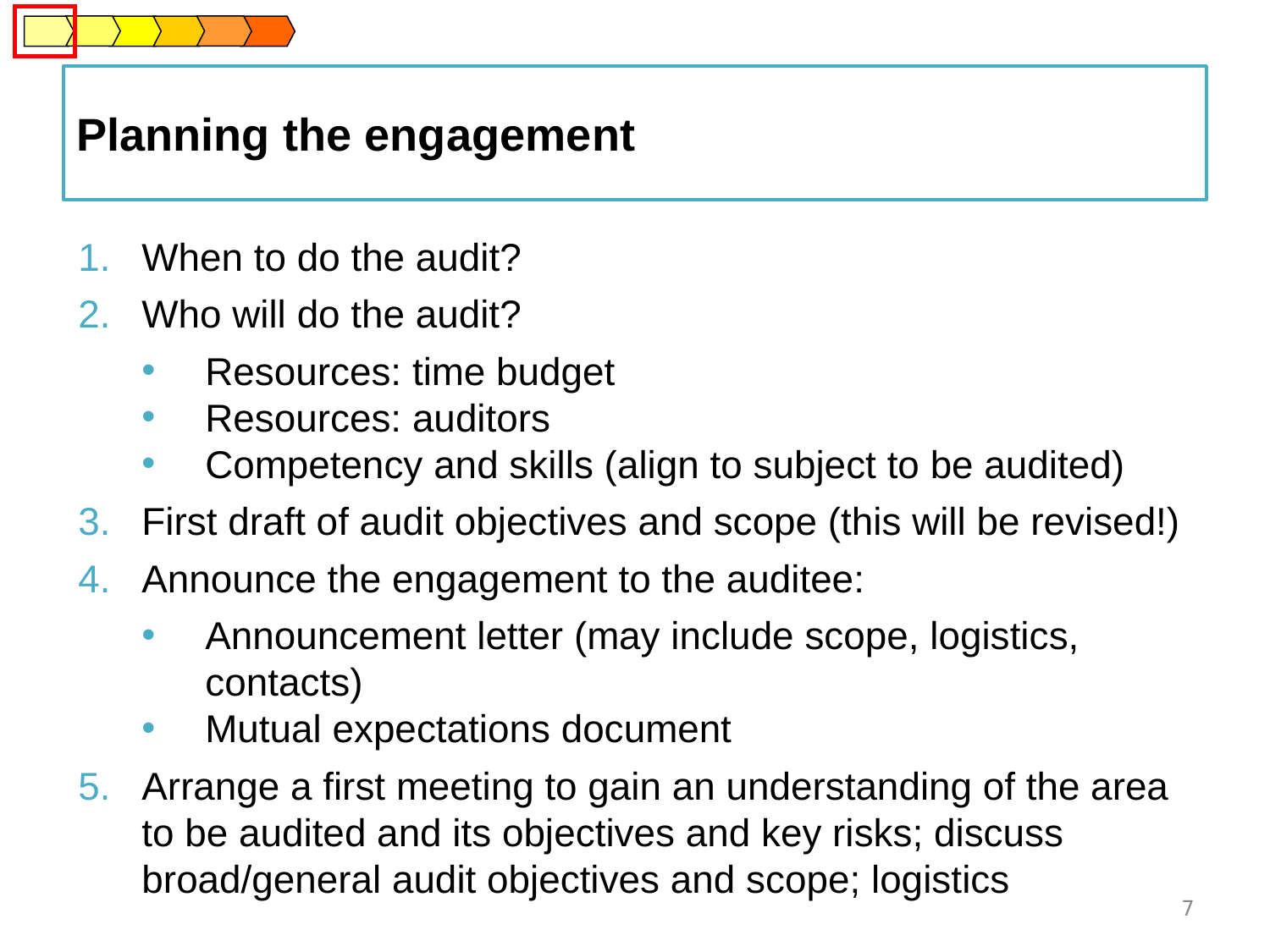

Planning the engagement
When to do the audit?
Who will do the audit?
Resources: time budget
Resources: auditors
Competency and skills (align to subject to be audited)
First draft of audit objectives and scope (this will be revised!)
Announce the engagement to the auditee:
Announcement letter (may include scope, logistics, contacts)
Mutual expectations document
Arrange a first meeting to gain an understanding of the area to be audited and its objectives and key risks; discuss broad/general audit objectives and scope; logistics
7